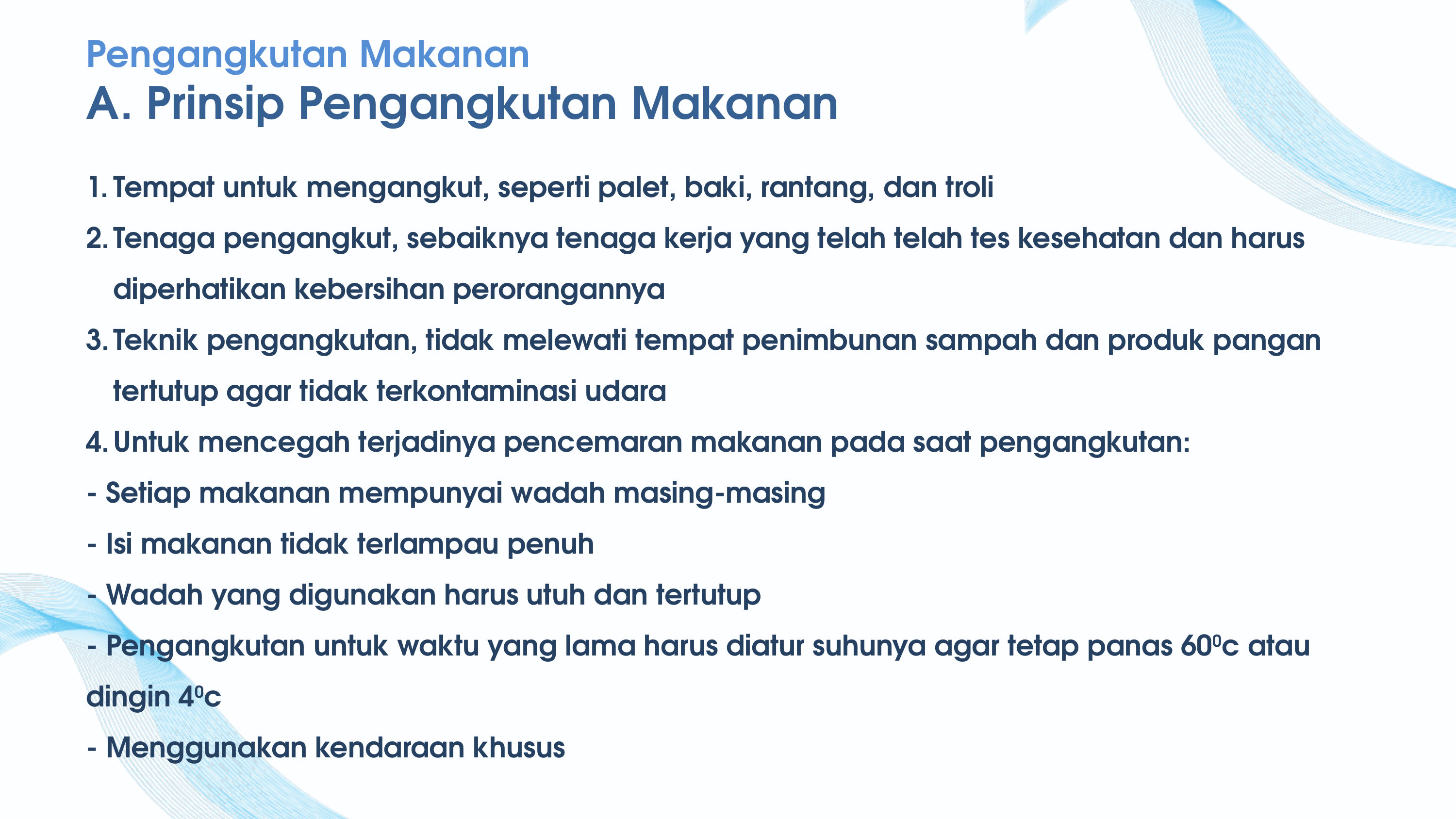

Pengangkutan Makanan
A. Prinsip Pengangkutan Makanan
Tempat untuk mengangkut, seperti palet, baki, rantang, dan troli
Tenaga pengangkut, sebaiknya tenaga kerja yang telah telah tes kesehatan dan harus diperhatikan kebersihan perorangannya
Teknik pengangkutan, tidak melewati tempat penimbunan sampah dan produk pangan tertutup agar tidak terkontaminasi udara
Untuk mencegah terjadinya pencemaran makanan pada saat pengangkutan:
- Setiap makanan mempunyai wadah masing-masing
- Isi makanan tidak terlampau penuh
- Wadah yang digunakan harus utuh dan tertutup
- Pengangkutan untuk waktu yang lama harus diatur suhunya agar tetap panas 600c atau dingin 40c
- Menggunakan kendaraan khusus